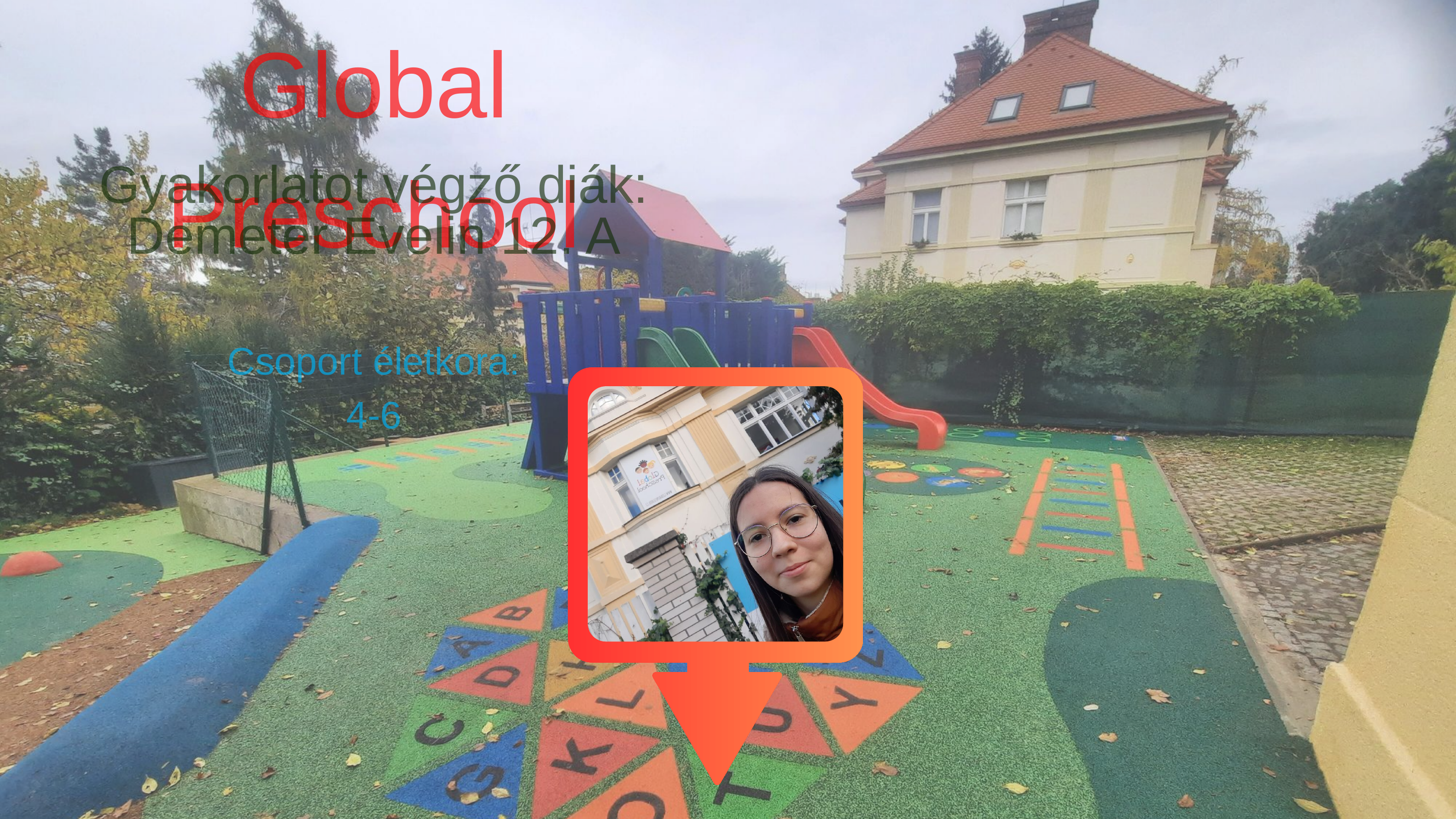

Global Preschool
Gyakorlatot végző diák:
Demeter Evelin 12. A
Csoport életkora:
4-6